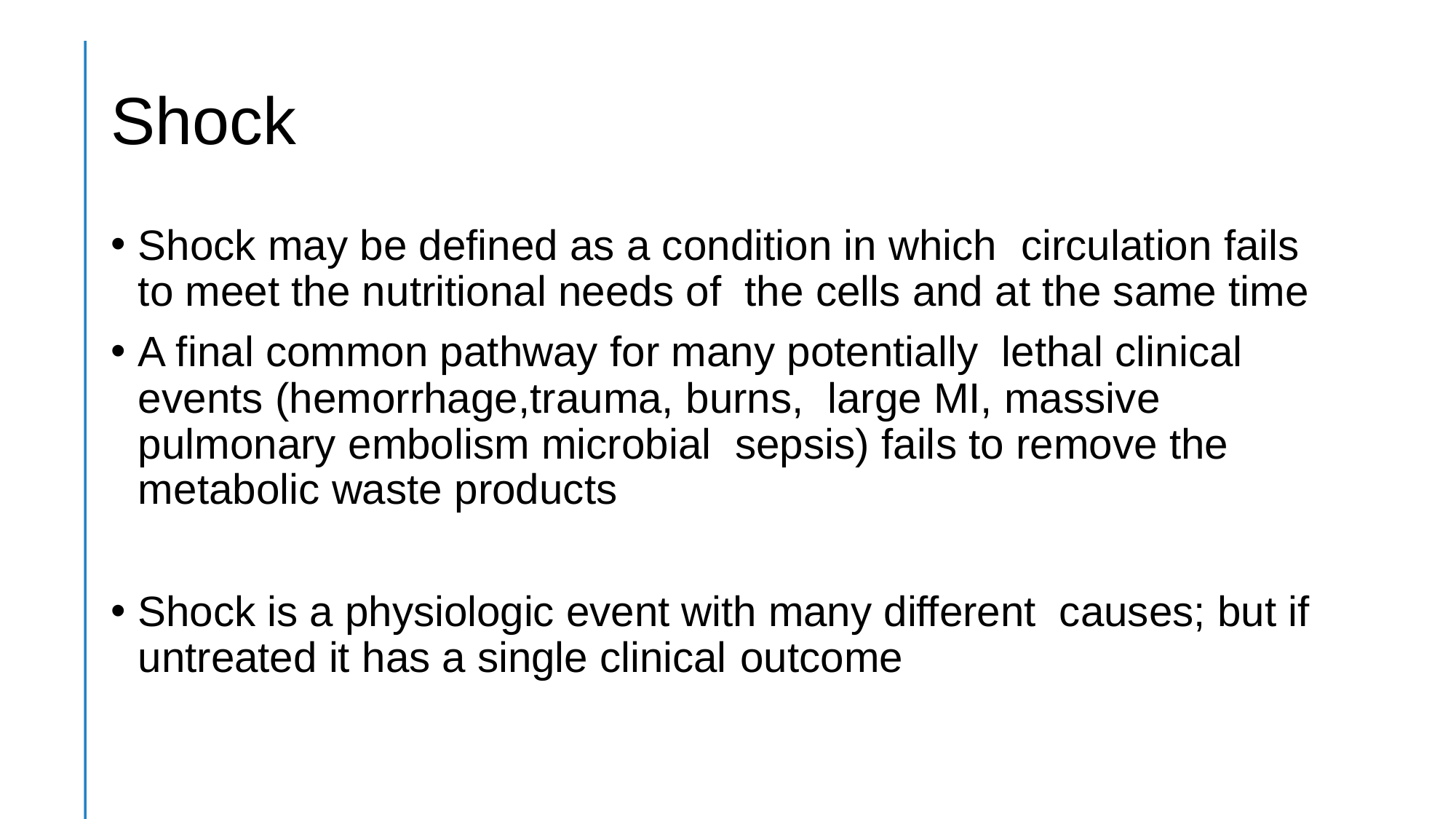

# Shock
Shock may be defined as a condition in which  circulation fails to meet the nutritional needs of  the cells and at the same time
A final common pathway for many potentially  lethal clinical events (hemorrhage,trauma, burns,  large MI, massive pulmonary embolism microbial  sepsis) fails to remove the  metabolic waste products

Shock is a physiologic event with many different  causes; but if untreated it has a single clinical outcome